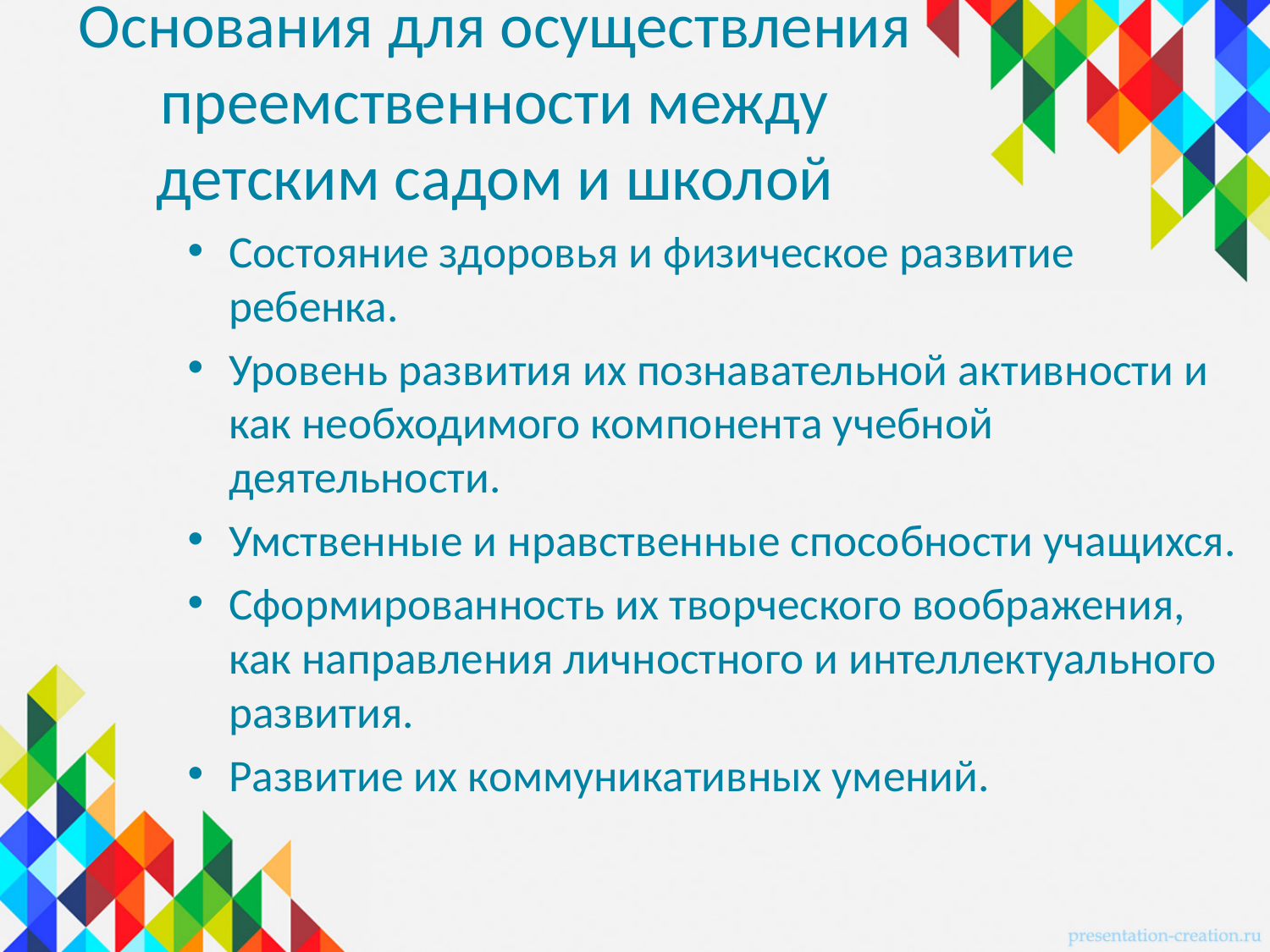

# Основания для осуществления преемственности между детским садом и школой
Состояние здоровья и физическое развитие ребенка.
Уровень развития их познавательной активности и как необходимого компонента учебной деятельности.
Умственные и нравственные способности учащихся.
Сформированность их творческого воображения, как направления личностного и интеллектуального развития.
Развитие их коммуникативных умений.